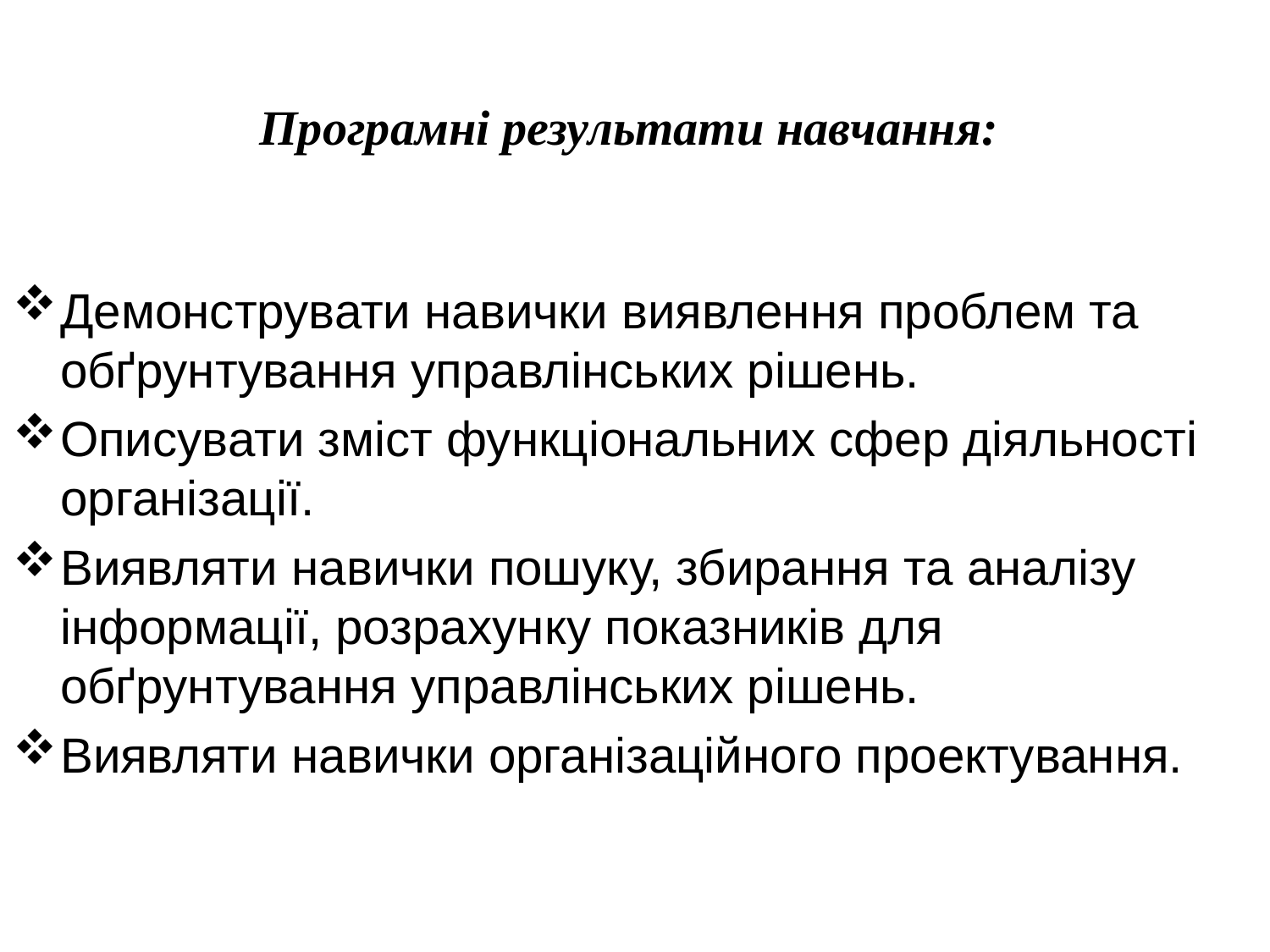

Програмні результати навчання:

Демонструвати навички виявлення проблем та обґрунтування управлінських рішень.
Описувати зміст функціональних сфер діяльності організації.
Виявляти навички пошуку, збирання та аналізу інформації, розрахунку показників для обґрунтування управлінських рішень.
Виявляти навички організаційного проектування.